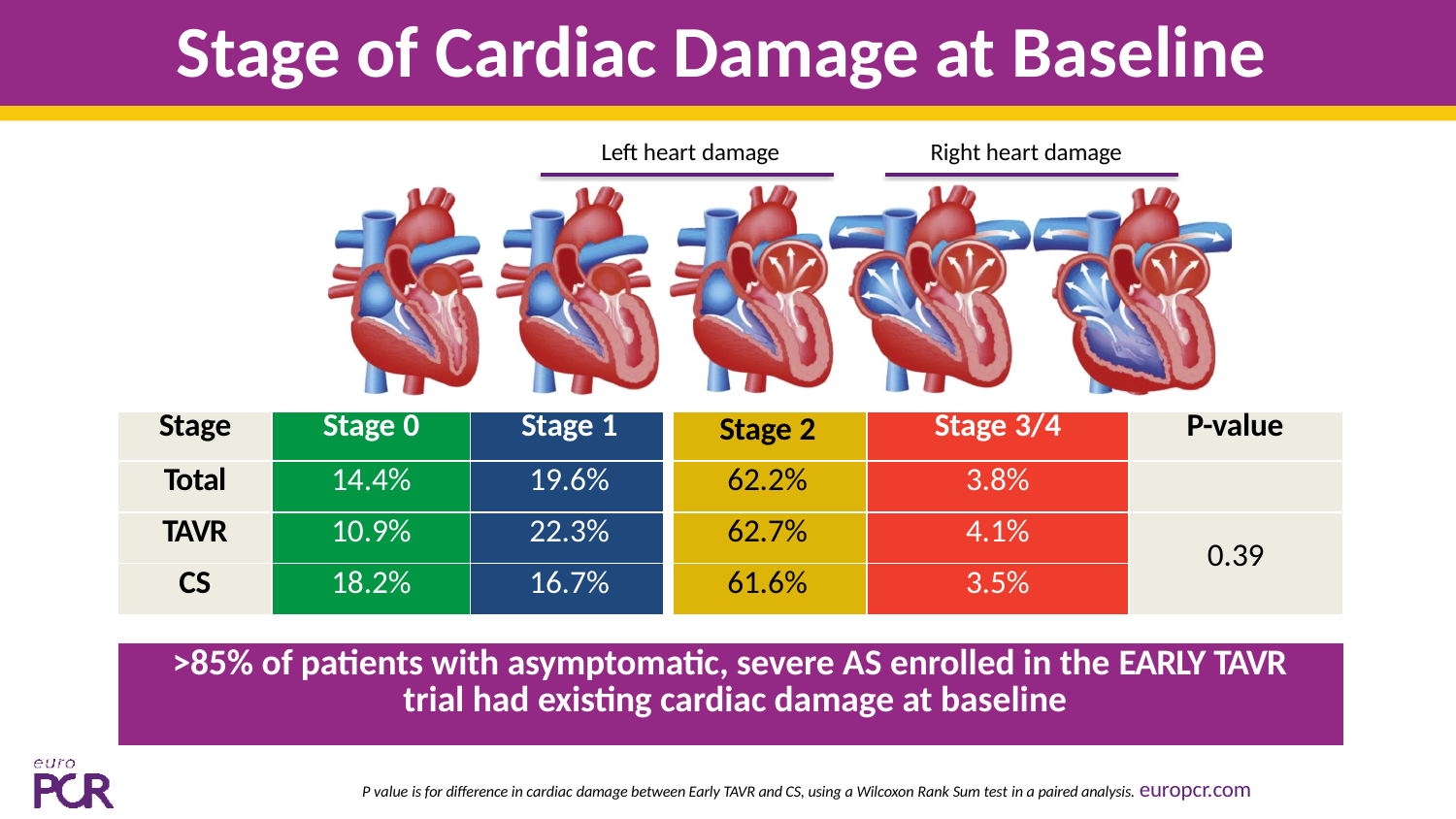

# Stage of Cardiac Damage at Baseline

Left heart damage	Right heart damage

| Stage | Stage 0 | Stage 1 | Stage 2 | Stage 3/4 | P-value |
| --- | --- | --- | --- | --- | --- |
| Total | 14.4% | 19.6% | 62.2% | 3.8% |  |
| TAVR | 10.9% | 22.3% | 62.7% | 4.1% | 0.39 |
| CS | 18.2% | 16.7% | 61.6% | 3.5% |  |
|  |  |  |  |  |  |
| >85% of patients with asymptomatic, severe AS enrolled in the EARLY TAVR trial had existing cardiac damage at baseline |  |  |  |  |  |
|  |  |  |  |  |  |

P value is for difference in cardiac damage between Early TAVR and CS, using a Wilcoxon Rank Sum test in a paired analysis. europcr.com